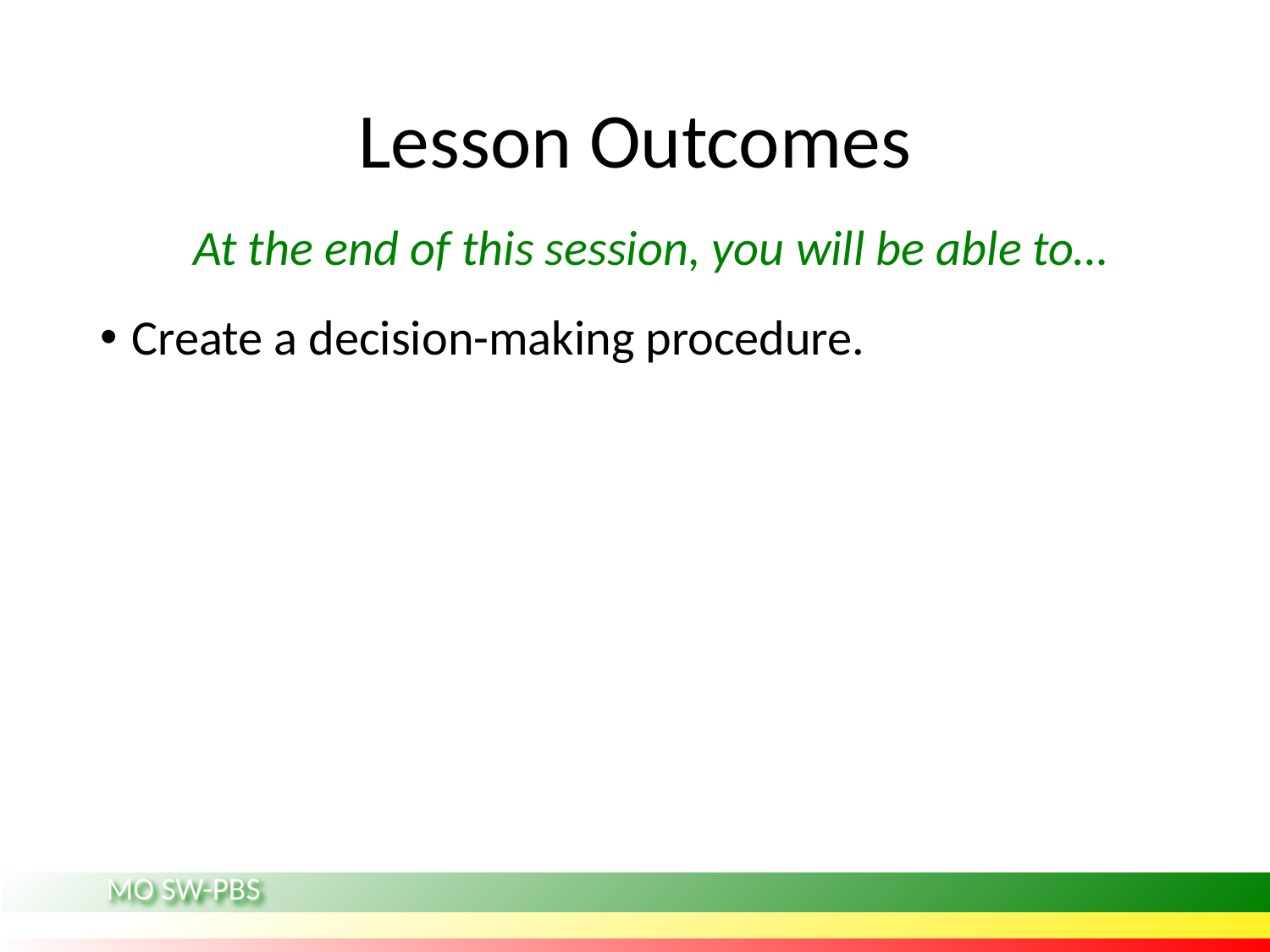

# Lesson Outcomes
At the end of this session, you will be able to…

Create a decision-making procedure.
MO SW-PBS